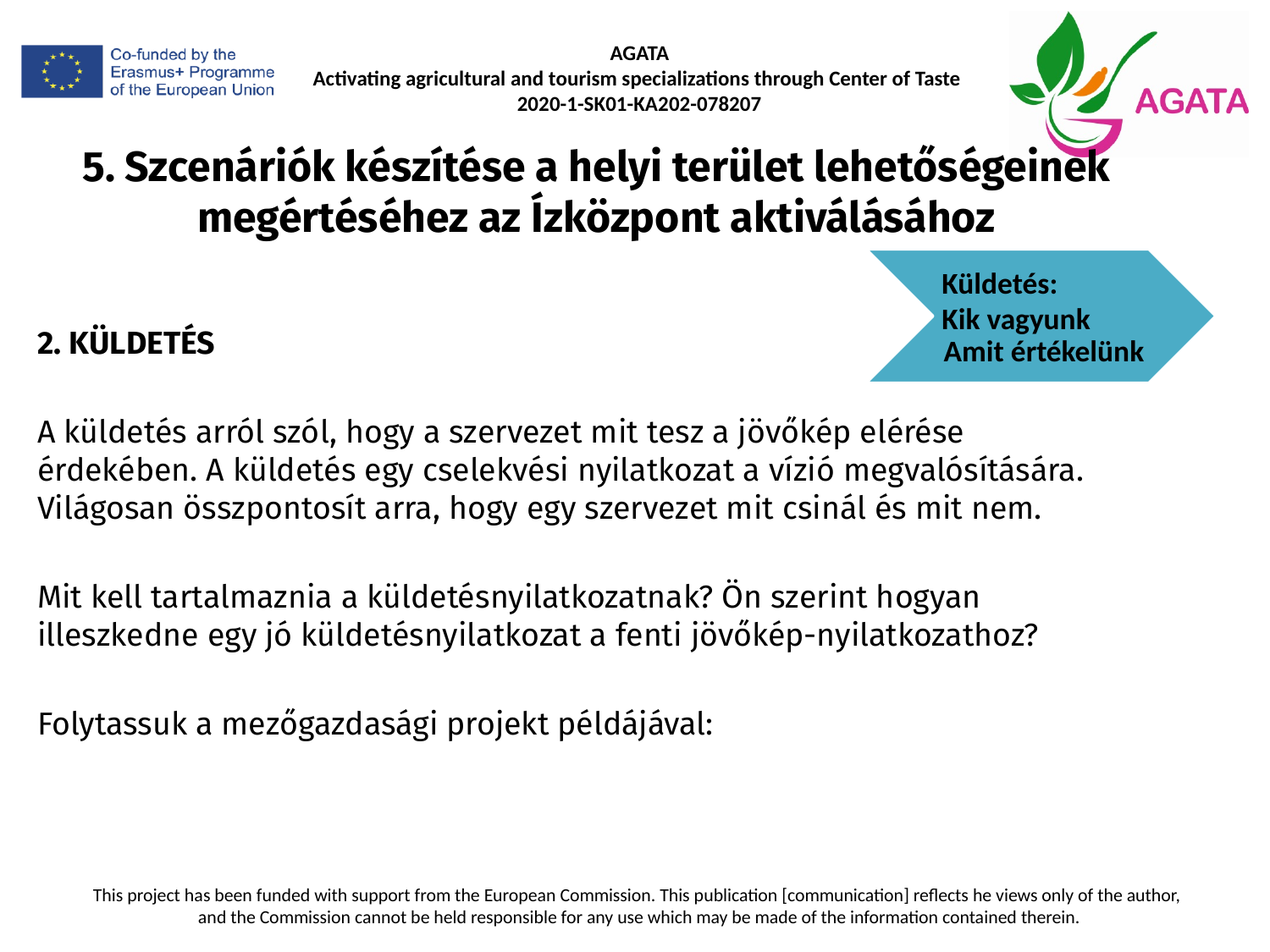

# 5. Szcenáriók készítése a helyi terület lehetőségeinek megértéséhez az Ízközpont aktiválásához
Küldetés:
Kik vagyunk
Amit értékelünk
2. KÜLDETÉS

A küldetés arról szól, hogy a szervezet mit tesz a jövőkép elérése érdekében. A küldetés egy cselekvési nyilatkozat a vízió megvalósítására. Világosan összpontosít arra, hogy egy szervezet mit csinál és mit nem.

Mit kell tartalmaznia a küldetésnyilatkozatnak? Ön szerint hogyan illeszkedne egy jó küldetésnyilatkozat a fenti jövőkép-nyilatkozathoz?

Folytassuk a mezőgazdasági projekt példájával: